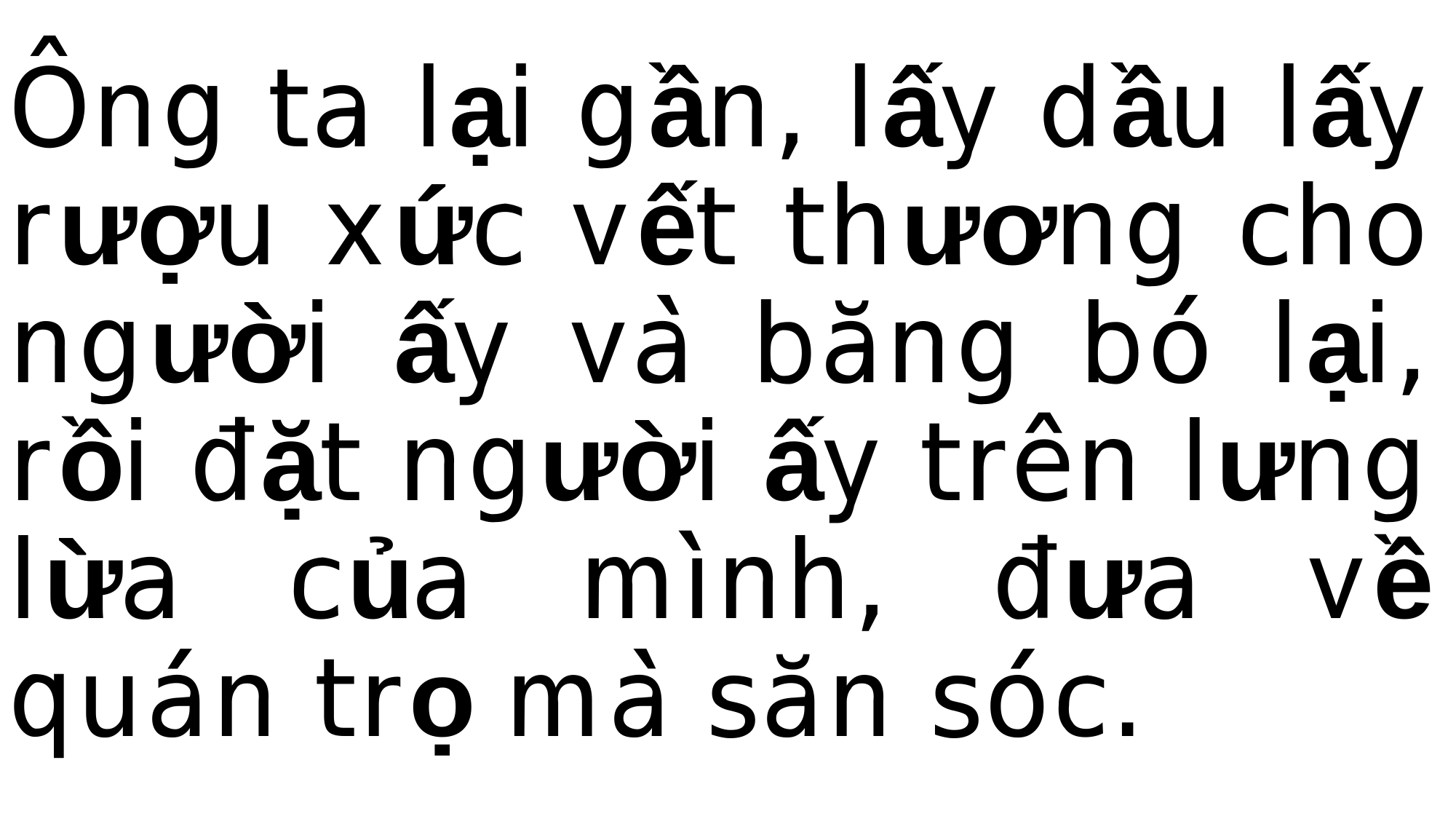

# Ông ta lại gần, lấy dầu lấy rượu xức vết thương cho người ấy và băng bó lại, rồi đặt người ấy trên lưng lừa của mình, đưa về quán trọ mà săn sóc.